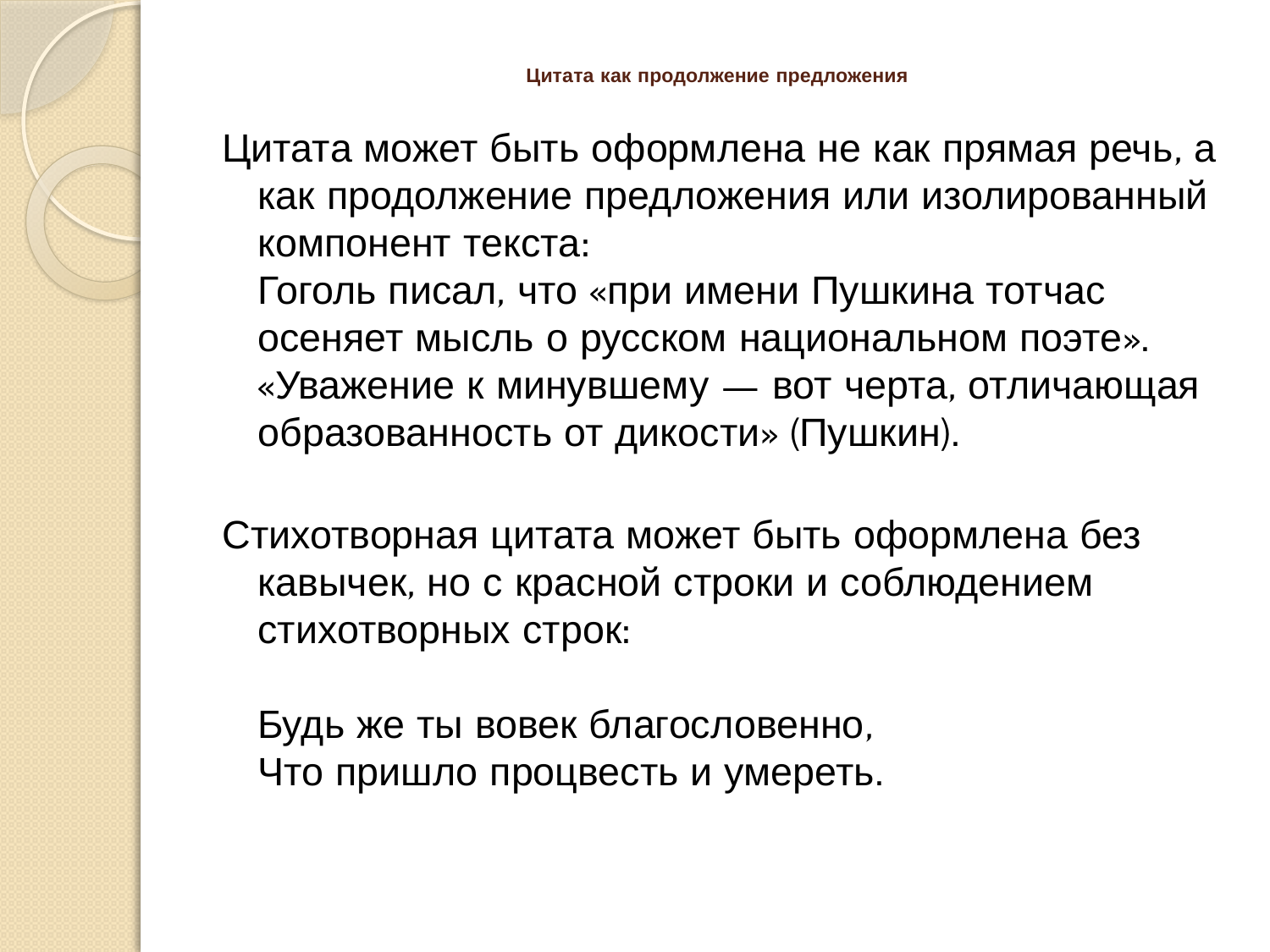

# Цитата как продолжение предложения
Цитата может быть оформлена не как прямая речь, а как продолжение предложения или изолированный компонент текста: 
Гоголь писал, что «при имени Пушкина тотчас осеняет мысль о русском национальном поэте». 
«Уважение к минувшему — вот черта, отличающая образованность от дикости» (Пушкин).
Стихотворная цитата может быть оформлена без кавычек, но с красной строки и соблюдением стихотворных строк: 
Будь же ты вовек благословенно, 
Что пришло процвесть и умереть.